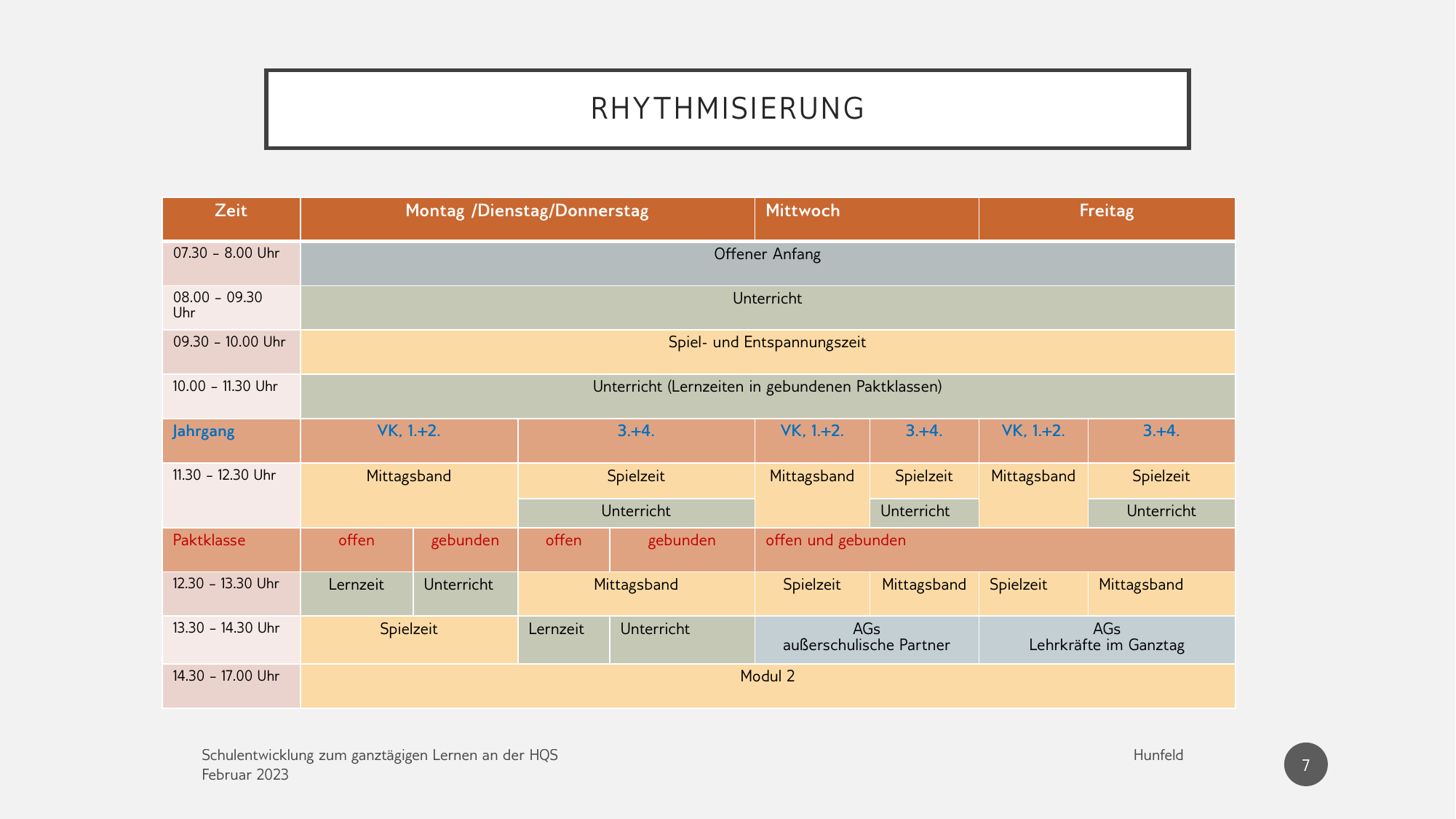

# Rhythmisierung
| Zeit | Montag /Dienstag/Donnerstag |  |  |  | Mittwoch |  | Freitag |  |
| --- | --- | --- | --- | --- | --- | --- | --- | --- |
| 07.30 – 8.00 Uhr | Offener Anfang |  |  |  |  |  |  |  |
| 08.00 – 09.30 Uhr | Unterricht |  |  |  |  |  |  |  |
| 09.30 – 10.00 Uhr | Spiel- und Entspannungszeit |  |  |  |  |  |  |  |
| 10.00 – 11.30 Uhr | Unterricht (Lernzeiten in gebundenen Paktklassen) |  |  |  |  |  |  |  |
| Jahrgang | VK, 1.+2. |  | 3.+4. |  | VK, 1.+2. | 3.+4. | VK, 1.+2. | 3.+4. |
| 11.30 – 12.30 Uhr | Mittagsband |  | Spielzeit |  | Mittagsband | Spielzeit | Mittagsband | Spielzeit |
|  |  |  | Unterricht |  |  | Unterricht |  | Unterricht |
| Paktklasse | offen | gebunden | offen | gebunden | offen und gebunden |  |  |  |
| 12.30 – 13.30 Uhr | Lernzeit | Unterricht | Mittagsband |  | Spielzeit | Mittagsband | Spielzeit | Mittagsband |
| 13.30 – 14.30 Uhr | Spielzeit |  | Lernzeit | Unterricht | AGs außerschulische Partner |  | AGs Lehrkräfte im Ganztag |  |
| 14.30 – 17.00 Uhr | Modul 2 |  |  |  |  |  |  |  |
7
Schulentwicklung zum ganztägigen Lernen an der HQS                                                                                                                          Hunfeld Februar 2023